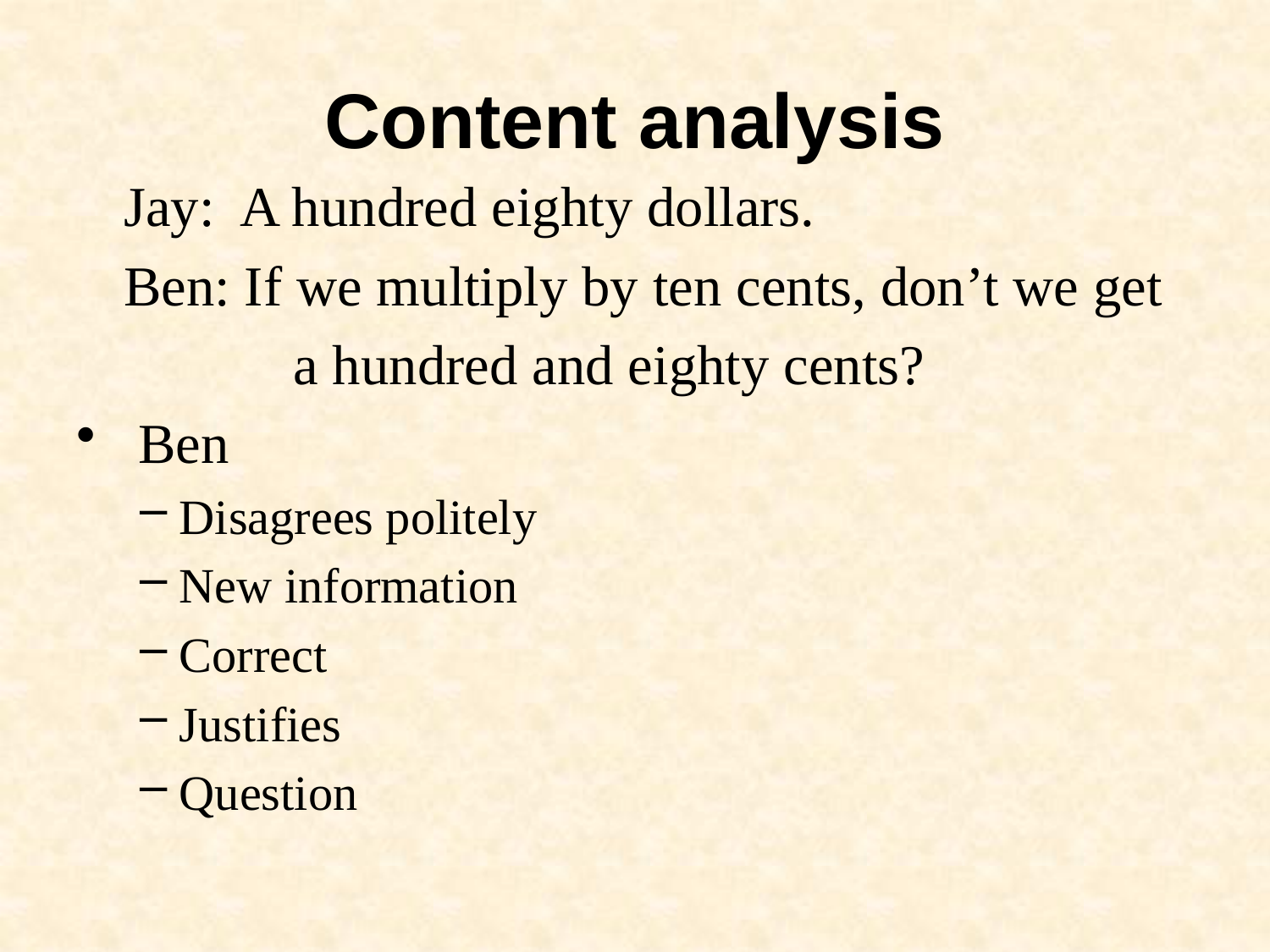

# Content analysis
	Jay:  A hundred eighty dollars.
	Ben: If we multiply by ten cents, don’t we get
		   a hundred and eighty cents?
 Ben
Disagrees politely
New information
Correct
Justifies
Question